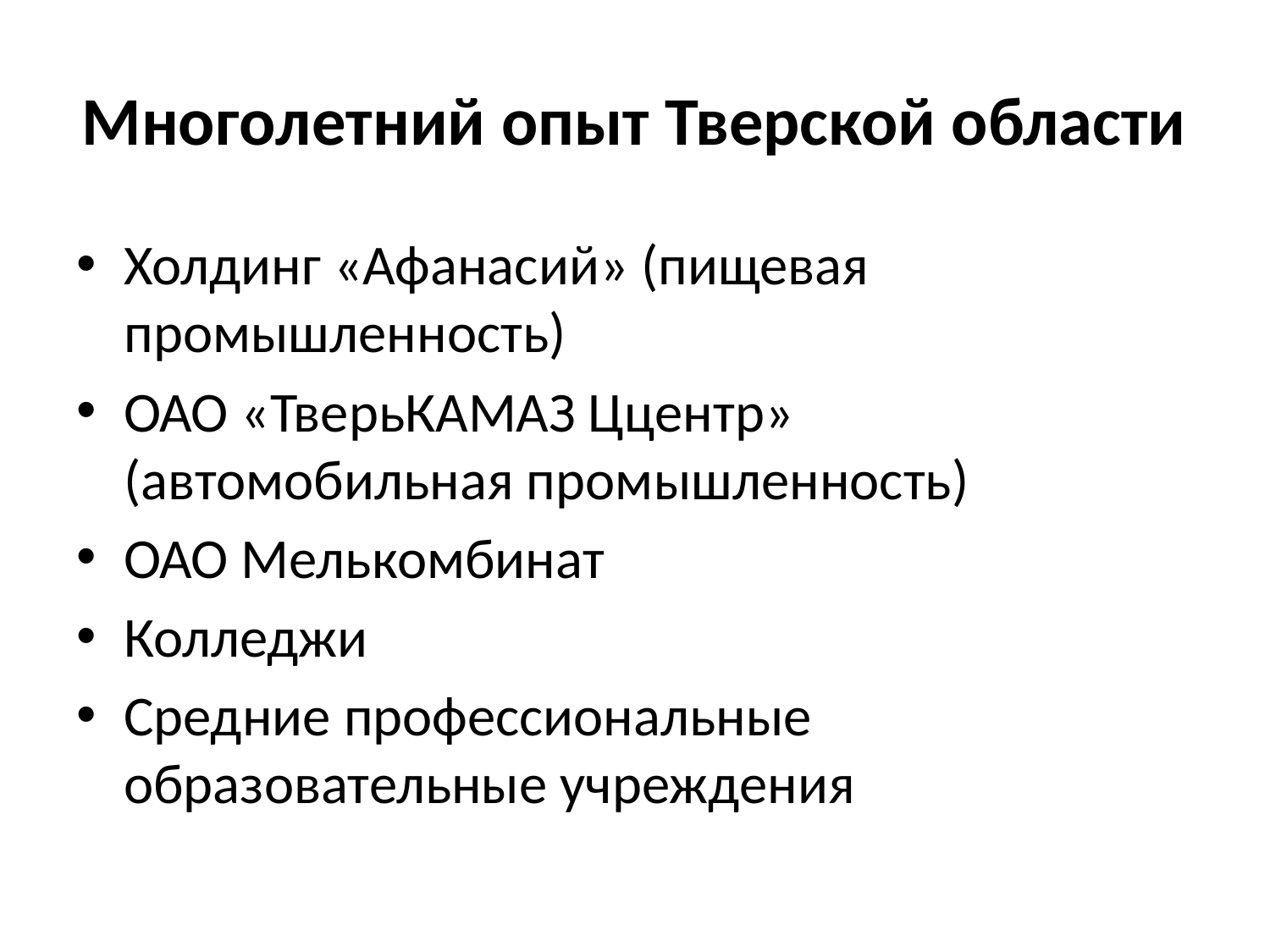

# Многолетний опыт Тверской области
Холдинг «Афанасий» (пищевая промышленность)
ОАО «ТверьКАМАЗ Ццентр» (автомобильная промышленность)
ОАО Мелькомбинат
Колледжи
Средние профессиональные образовательные учреждения